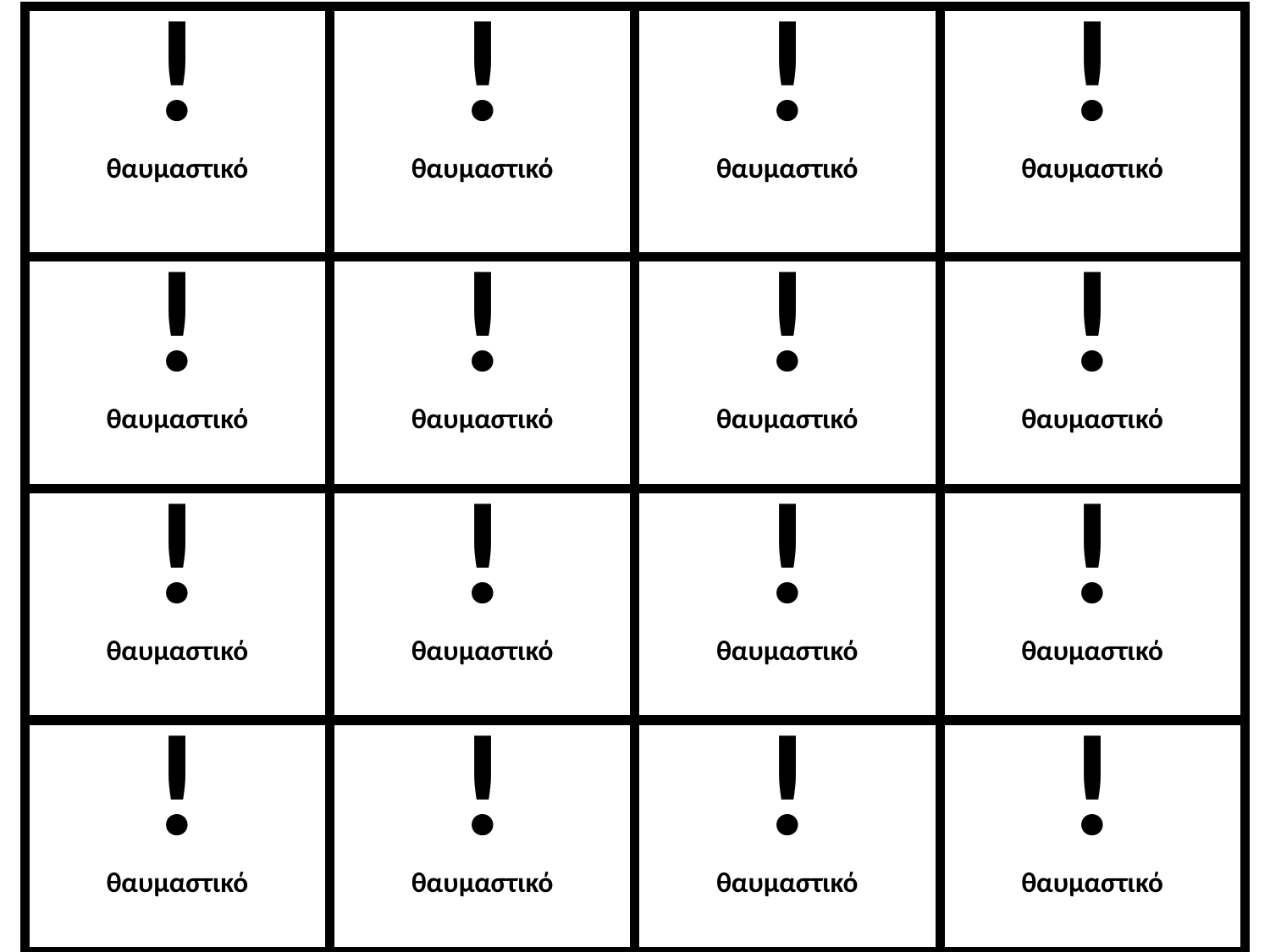

| ! θαυμαστικό | ! θαυμαστικό | ! θαυμαστικό | ! θαυμαστικό |
| --- | --- | --- | --- |
| ! θαυμαστικό | ! θαυμαστικό | ! θαυμαστικό | ! θαυμαστικό |
| ! θαυμαστικό | ! θαυμαστικό | ! θαυμαστικό | ! θαυμαστικό |
| ! θαυμαστικό | ! θαυμαστικό | ! θαυμαστικό | ! θαυμαστικό |